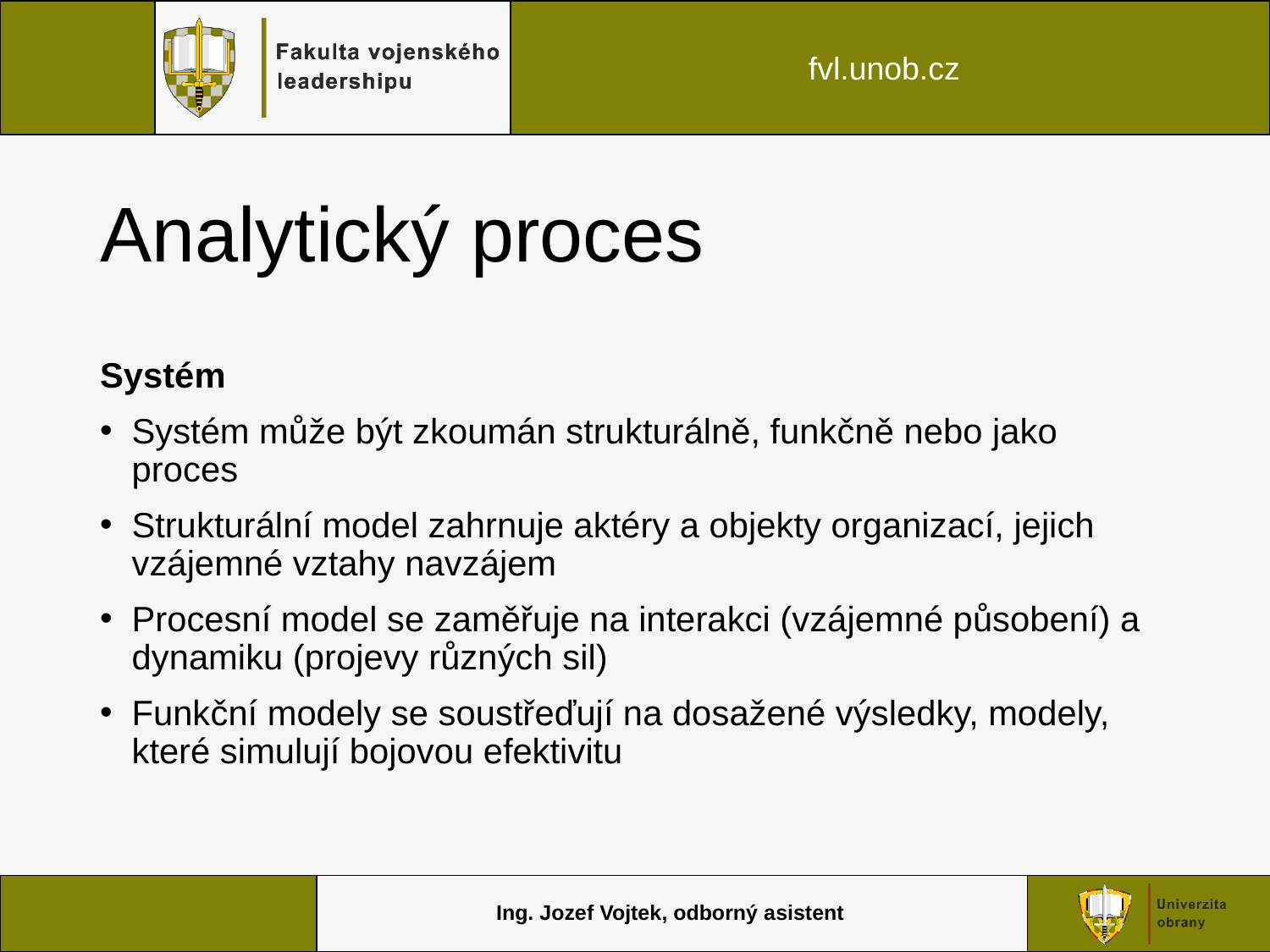

# Analytický proces
Systém
Systém může být zkoumán strukturálně, funkčně nebo jako proces
Strukturální model zahrnuje aktéry a objekty organizací, jejich vzájemné vztahy navzájem
Procesní model se zaměřuje na interakci (vzájemné působení) a dynamiku (projevy různých sil)
Funkční modely se soustřeďují na dosažené výsledky, modely, které simulují bojovou efektivitu
Ing. Jozef Vojtek, odborný asistent